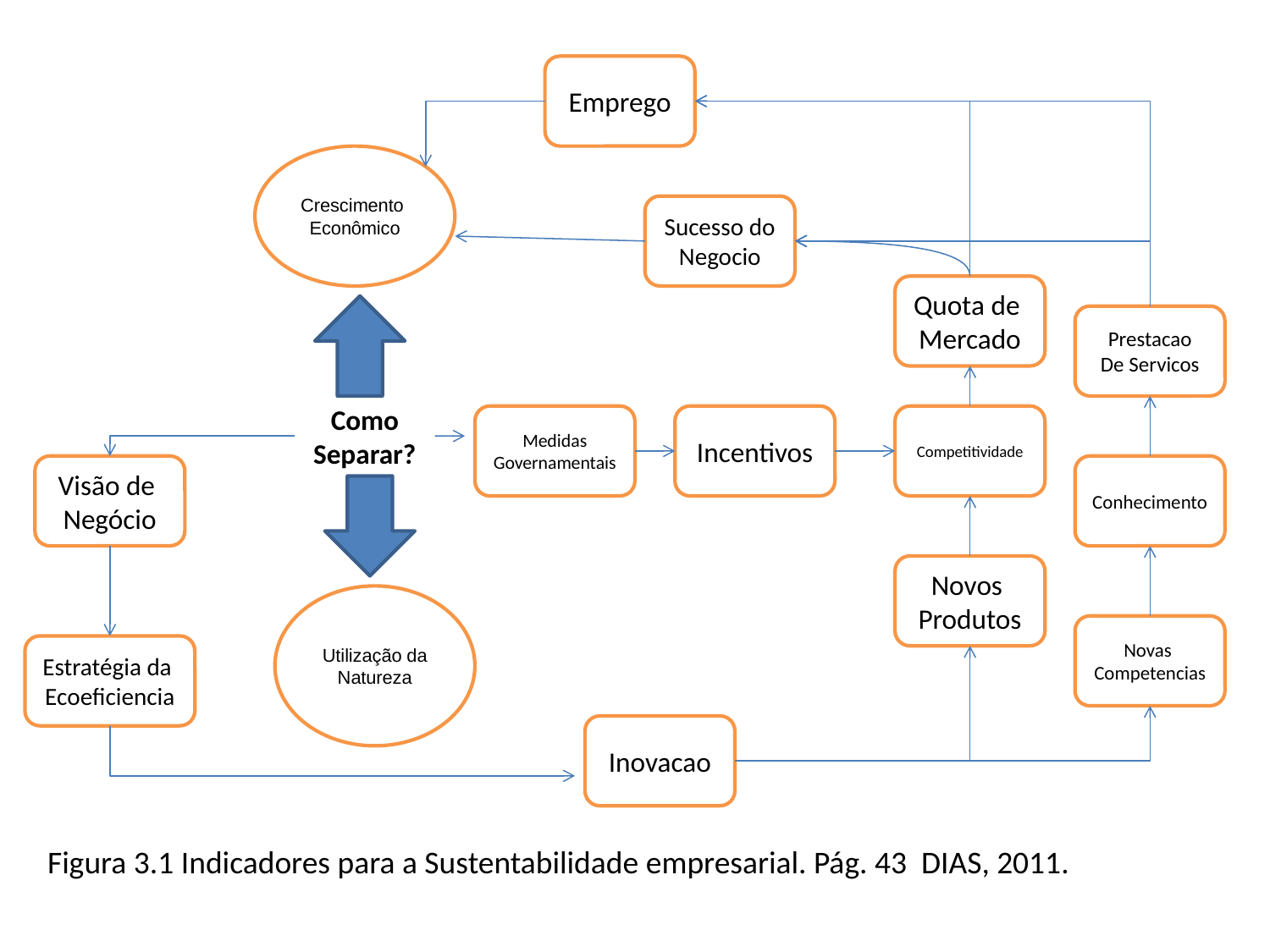

Emprego
Crescimento
Econômico
Sucesso do
Negocio
Quota de
Mercado

Prestacao
De Servicos
Como Separar?
Medidas
Governamentais
Incentivos
Competitividade
Visão de
Negócio
Conhecimento

Novos
Produtos
Utilização da
Natureza
Novas
Competencias
Estratégia da
Ecoeficiencia
Inovacao
Figura 3.1 Indicadores para a Sustentabilidade empresarial. Pág. 43  DIAS, 2011.